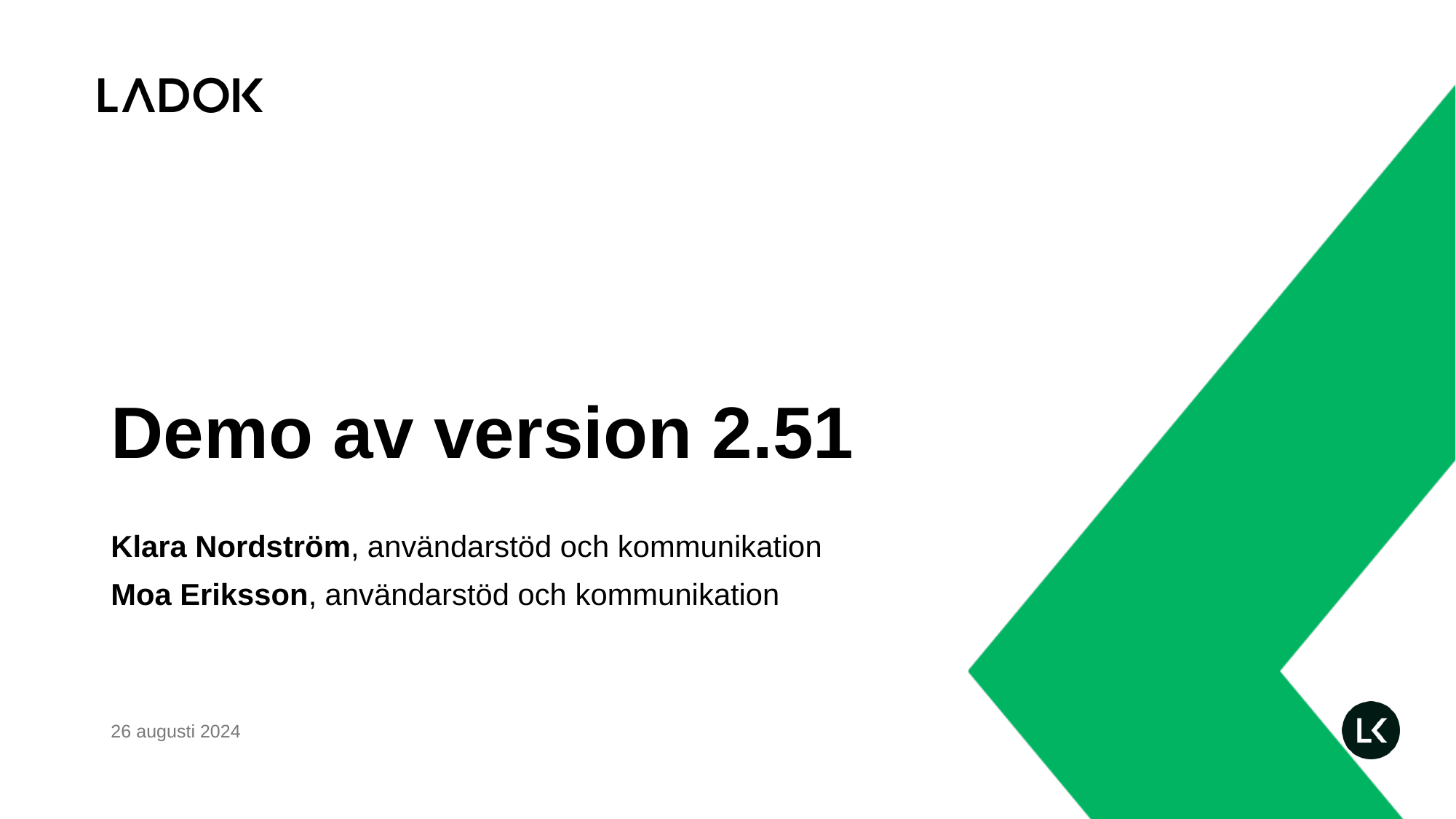

# Demo av version 2.51
Klara Nordström, användarstöd och kommunikation
Moa Eriksson, användarstöd och kommunikation

26 augusti 2024